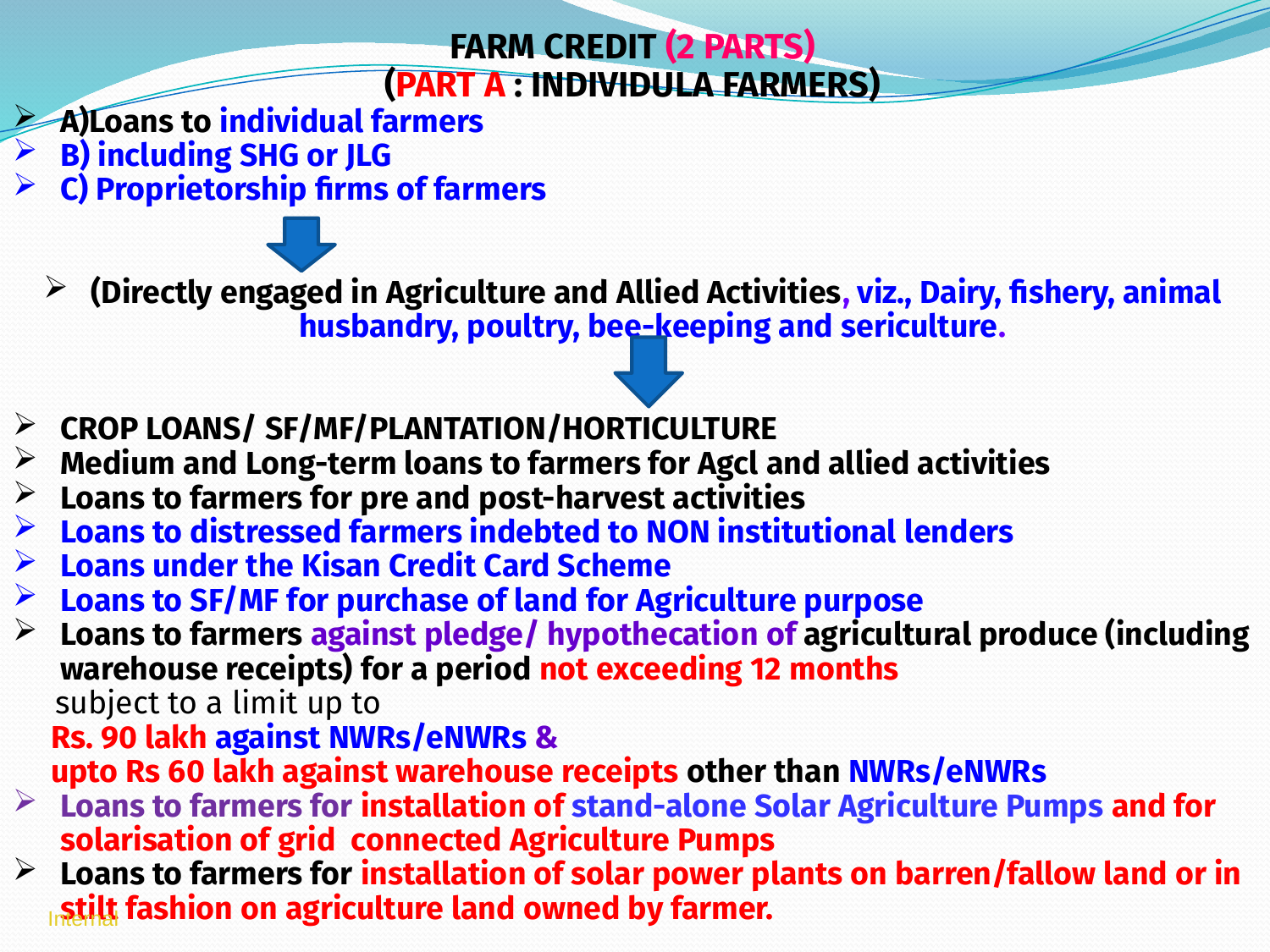

FARM CREDIT (2 PARTS)
(PART A : INDIVIDULA FARMERS)
A)Loans to individual farmers
B) including SHG or JLG
C) Proprietorship firms of farmers

(Directly engaged in Agriculture and Allied Activities, viz., Dairy, fishery, animal husbandry, poultry, bee-keeping and sericulture.

CROP LOANS/ SF/MF/PLANTATION/HORTICULTURE
Medium and Long-term loans to farmers for Agcl and allied activities
Loans to farmers for pre and post-harvest activities
Loans to distressed farmers indebted to NON institutional lenders
Loans under the Kisan Credit Card Scheme
Loans to SF/MF for purchase of land for Agriculture purpose
Loans to farmers against pledge/ hypothecation of agricultural produce (including warehouse receipts) for a period not exceeding 12 months
     subject to a limit up to
     Rs. 90 lakh against NWRs/eNWRs &
     upto Rs 60 lakh against warehouse receipts other than NWRs/eNWRs
Loans to farmers for installation of stand-alone Solar Agriculture Pumps and for solarisation of grid  connected Agriculture Pumps
Loans to farmers for installation of solar power plants on barren/fallow land or in stilt fashion on agriculture land owned by farmer.

Internal